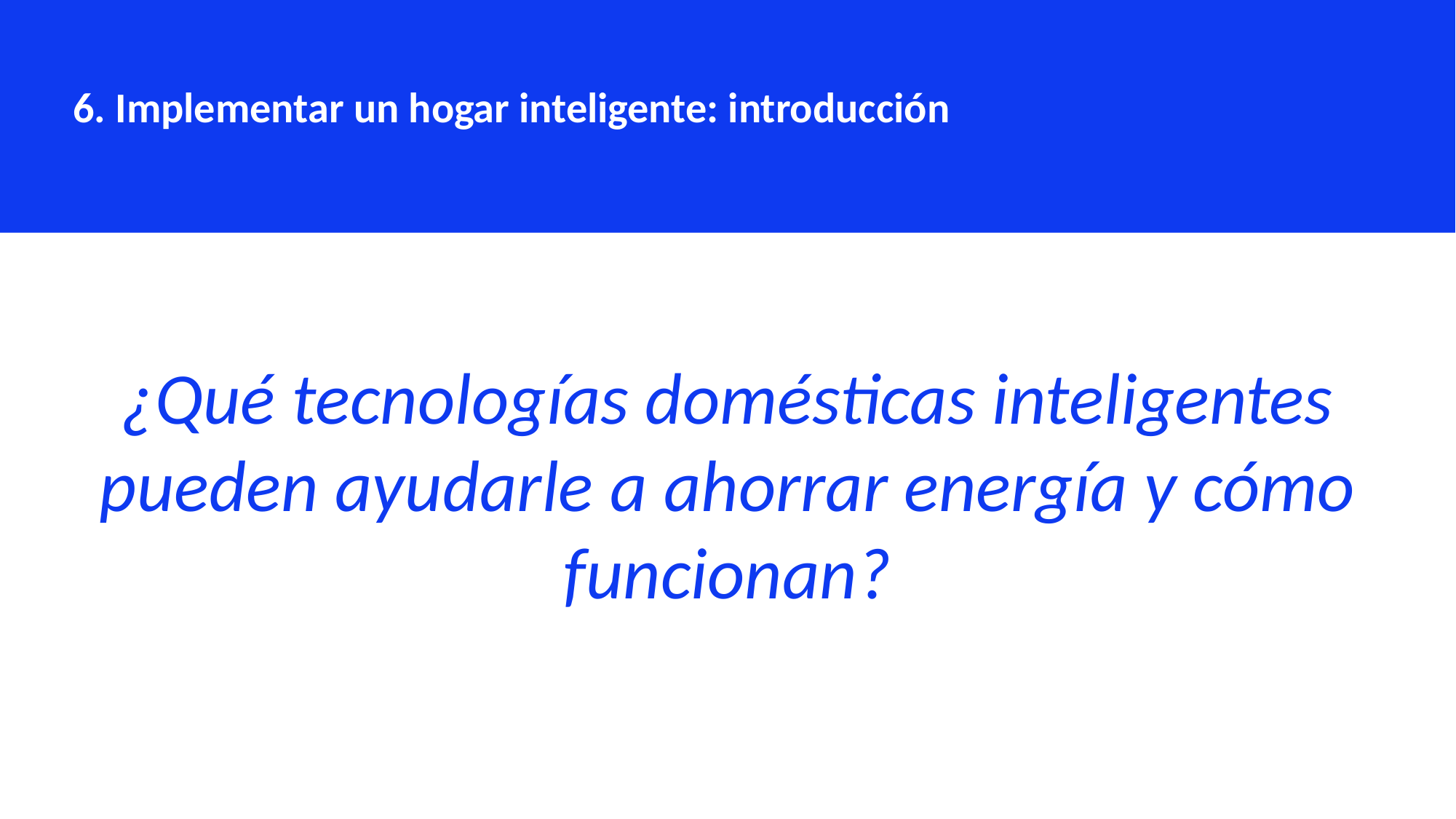

6. Implementar un hogar inteligente: introducción

¿Qué tecnologías domésticas inteligentes pueden ayudarle a ahorrar energía y cómo funcionan?